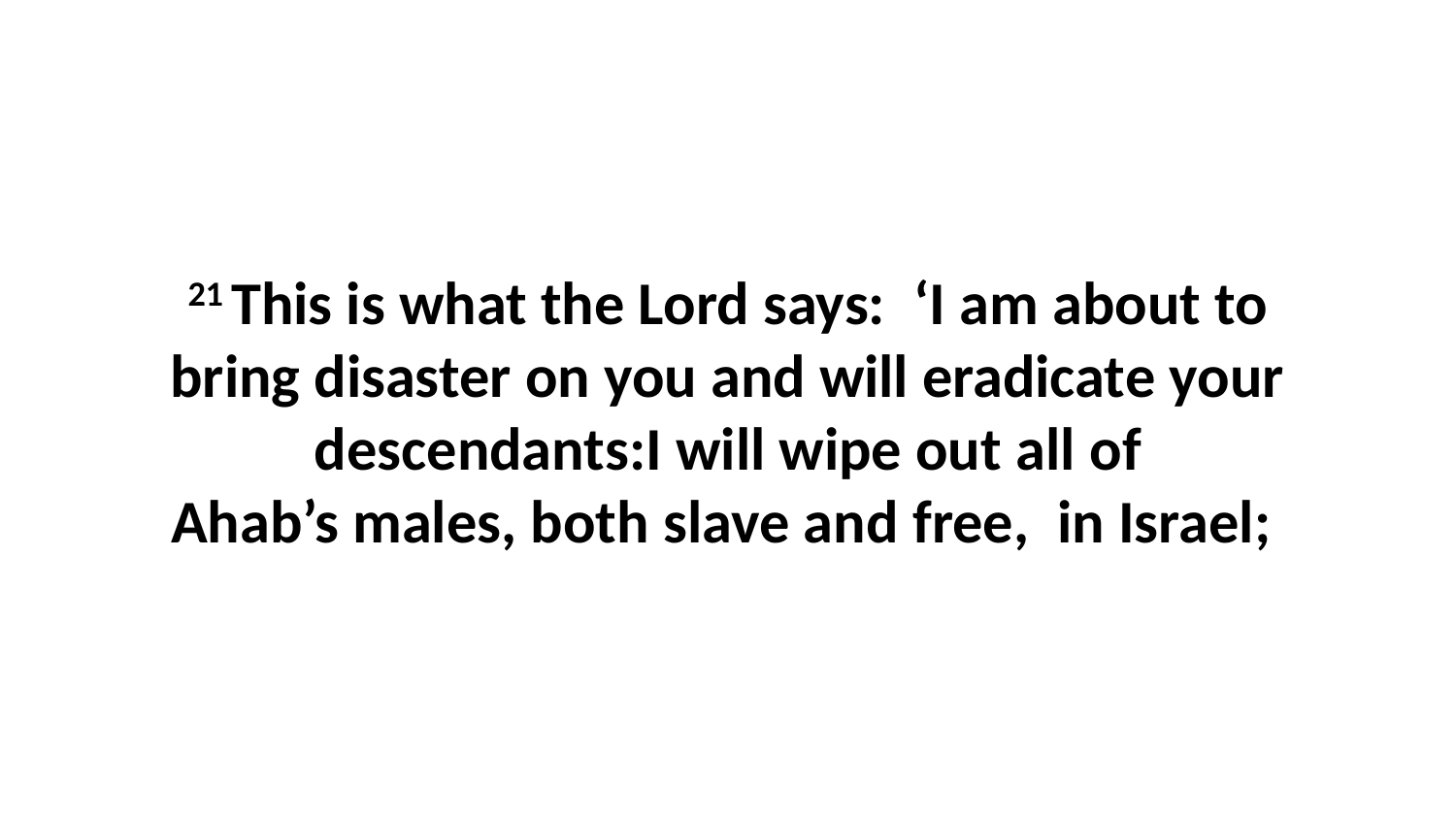

21 This is what the Lord says:  ‘I am about to bring disaster on you and will eradicate your descendants:I will wipe out all of Ahab’s males, both slave and free,  in Israel;